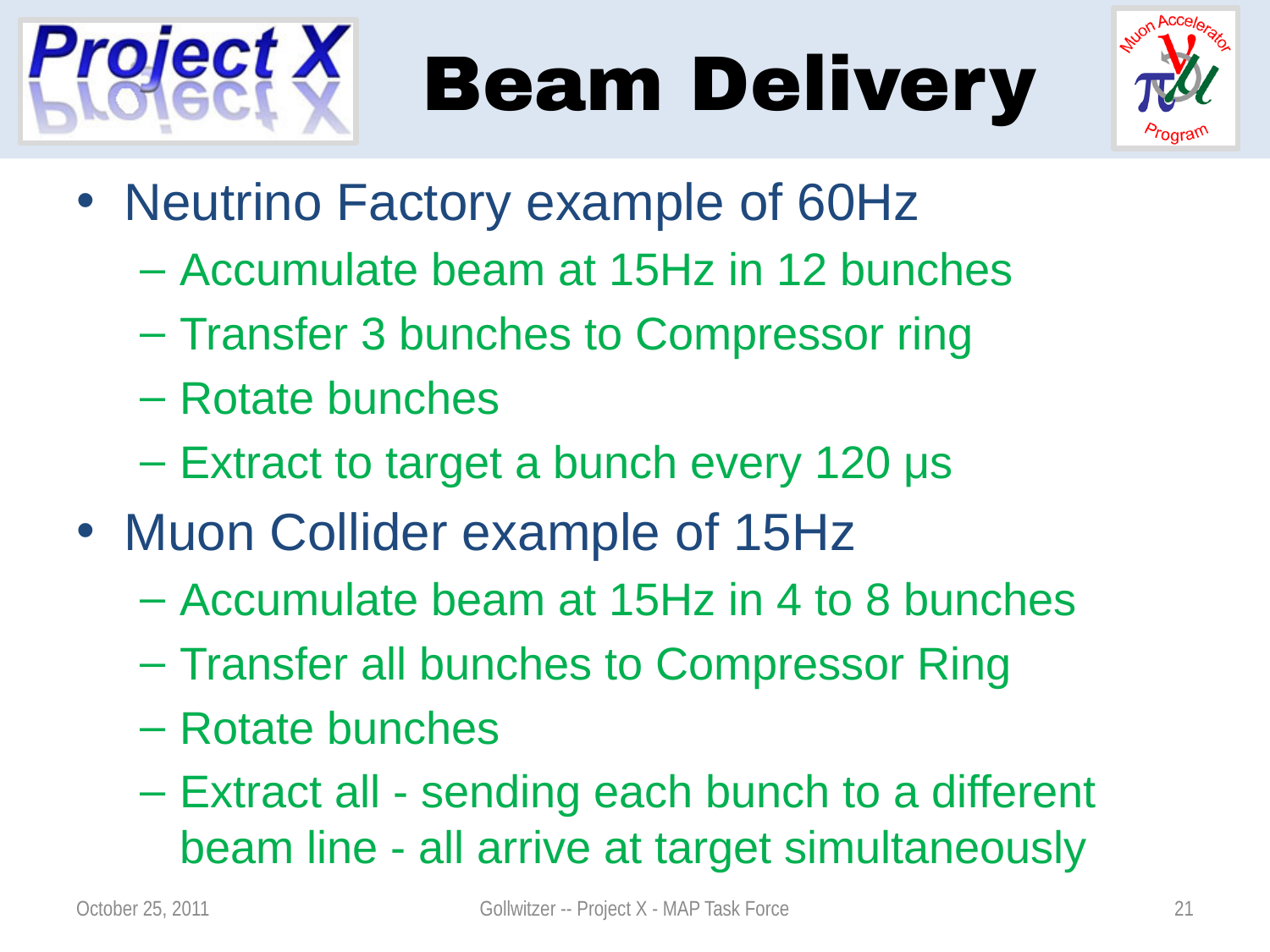

# Beam Delivery
Neutrino Factory example of 60Hz
Accumulate beam at 15Hz in 12 bunches
Transfer 3 bunches to Compressor ring
Rotate bunches
Extract to target a bunch every 120 μs
Muon Collider example of 15Hz
Accumulate beam at 15Hz in 4 to 8 bunches
Transfer all bunches to Compressor Ring
Rotate bunches
Extract all - sending each bunch to a different beam line - all arrive at target simultaneously

October 25, 2011
Gollwitzer -- Project X - MAP Task Force
21